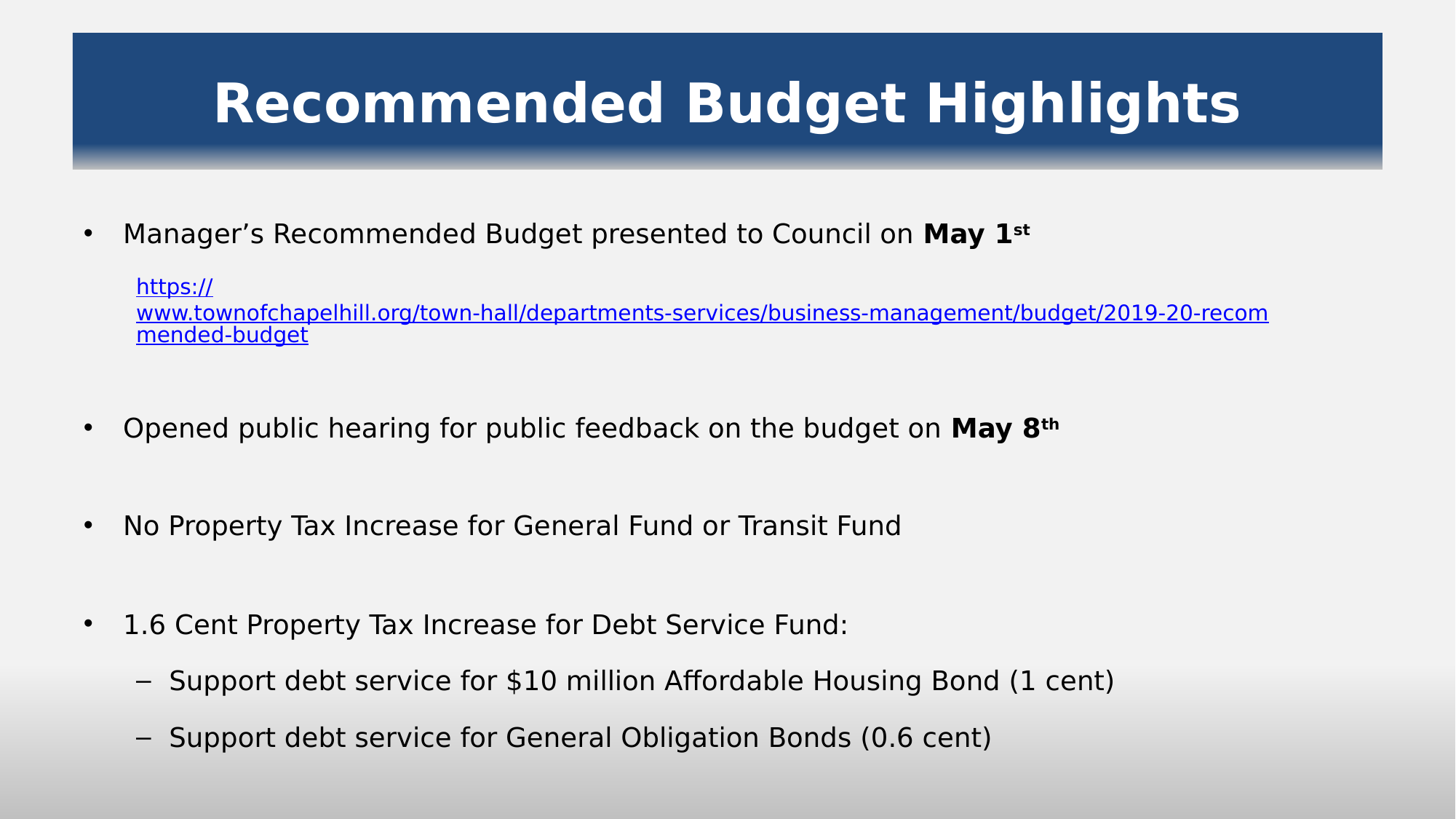

# Recommended Budget Highlights
Manager’s Recommended Budget presented to Council on May 1st
https://www.townofchapelhill.org/town-hall/departments-services/business-management/budget/2019-20-recommended-budget

Opened public hearing for public feedback on the budget on May 8th

No Property Tax Increase for General Fund or Transit Fund

1.6 Cent Property Tax Increase for Debt Service Fund:
Support debt service for $10 million Affordable Housing Bond (1 cent)
Support debt service for General Obligation Bonds (0.6 cent)